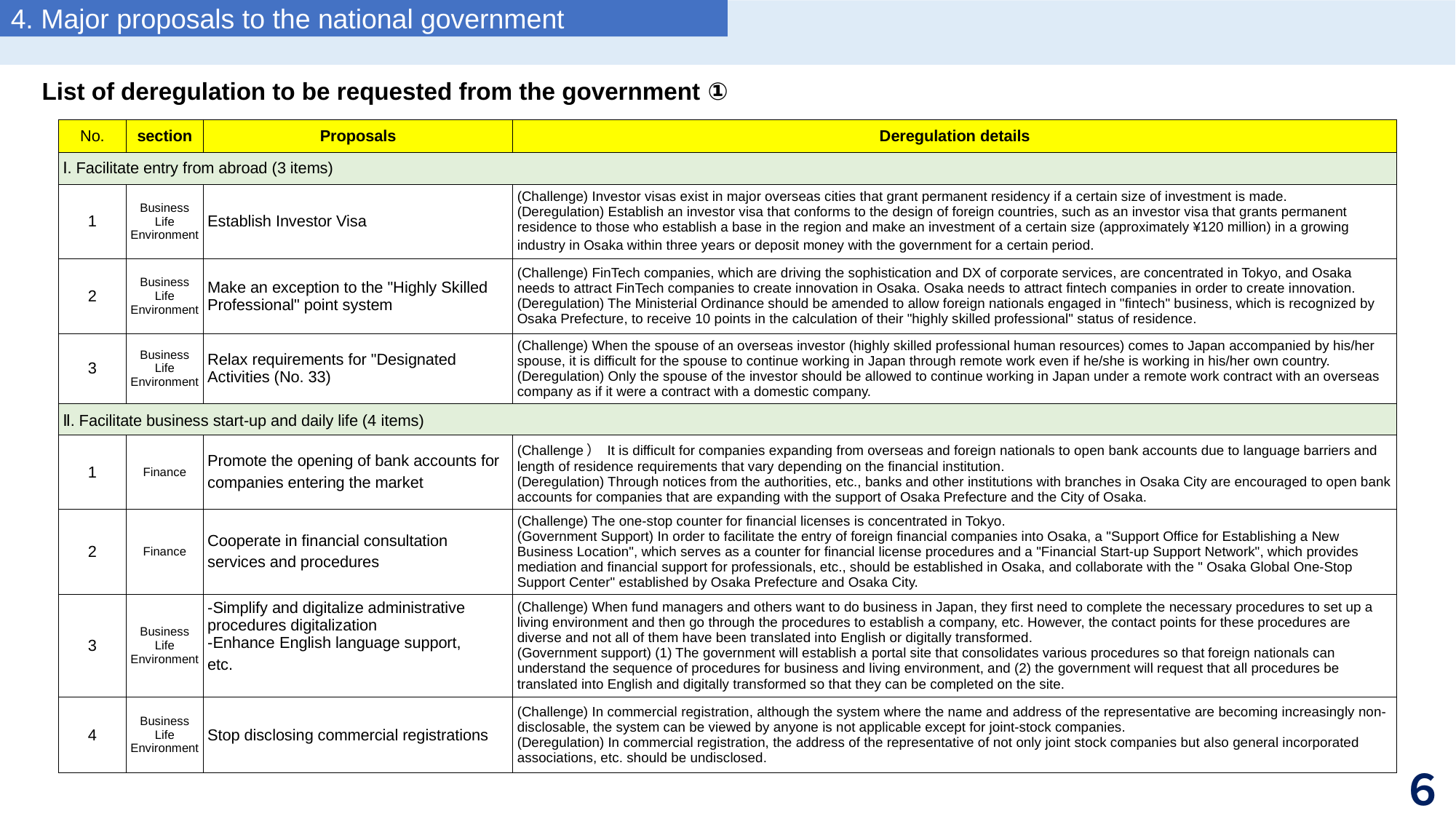

4. Major proposals to the national government

List of deregulation to be requested from the government ①
| No. | section | Proposals | Deregulation details |
| --- | --- | --- | --- |
| Ⅰ. Facilitate entry from abroad (3 items) |  |  |  |
| 1 | Business Life Environment | Establish Investor Visa | (Challenge) Investor visas exist in major overseas cities that grant permanent residency if a certain size of investment is made. (Deregulation) Establish an investor visa that conforms to the design of foreign countries, such as an investor visa that grants permanent residence to those who establish a base in the region and make an investment of a certain size (approximately ¥120 million) in a growing industry in Osaka within three years or deposit money with the government for a certain period. |
| 2 | Business Life Environment | Make an exception to the "Highly Skilled Professional" point system | (Challenge) FinTech companies, which are driving the sophistication and DX of corporate services, are concentrated in Tokyo, and Osaka needs to attract FinTech companies to create innovation in Osaka. Osaka needs to attract fintech companies in order to create innovation. (Deregulation) The Ministerial Ordinance should be amended to allow foreign nationals engaged in "fintech" business, which is recognized by Osaka Prefecture, to receive 10 points in the calculation of their "highly skilled professional" status of residence. |
| 3 | Business Life Environment | Relax requirements for "Designated Activities (No. 33) | (Challenge) When the spouse of an overseas investor (highly skilled professional human resources) comes to Japan accompanied by his/her spouse, it is difficult for the spouse to continue working in Japan through remote work even if he/she is working in his/her own country. (Deregulation) Only the spouse of the investor should be allowed to continue working in Japan under a remote work contract with an overseas company as if it were a contract with a domestic company. |
| Ⅱ. Facilitate business start-up and daily life (4 items) |  |  |  |
| 1 | Finance | Promote the opening of bank accounts for companies entering the market | (Challenge） It is difficult for companies expanding from overseas and foreign nationals to open bank accounts due to language barriers and length of residence requirements that vary depending on the financial institution. (Deregulation) Through notices from the authorities, etc., banks and other institutions with branches in Osaka City are encouraged to open bank accounts for companies that are expanding with the support of Osaka Prefecture and the City of Osaka. |
| 2 | Finance | Cooperate in financial consultation services and procedures | (Challenge) The one-stop counter for financial licenses is concentrated in Tokyo. (Government Support) In order to facilitate the entry of foreign financial companies into Osaka, a "Support Office for Establishing a New Business Location", which serves as a counter for financial license procedures and a "Financial Start-up Support Network", which provides mediation and financial support for professionals, etc., should be established in Osaka, and collaborate with the " Osaka Global One-Stop Support Center" established by Osaka Prefecture and Osaka City. |
| 3 | Business Life Environment | -Simplify and digitalize administrative procedures digitalization -Enhance English language support, etc. | (Challenge) When fund managers and others want to do business in Japan, they first need to complete the necessary procedures to set up a living environment and then go through the procedures to establish a company, etc. However, the contact points for these procedures are diverse and not all of them have been translated into English or digitally transformed. (Government support) (1) The government will establish a portal site that consolidates various procedures so that foreign nationals can understand the sequence of procedures for business and living environment, and (2) the government will request that all procedures be translated into English and digitally transformed so that they can be completed on the site. |
| 4 | Business Life Environment | Stop disclosing commercial registrations | (Challenge) In commercial registration, although the system where the name and address of the representative are becoming increasingly non-disclosable, the system can be viewed by anyone is not applicable except for joint-stock companies. (Deregulation) In commercial registration, the address of the representative of not only joint stock companies but also general incorporated associations, etc. should be undisclosed. |
６